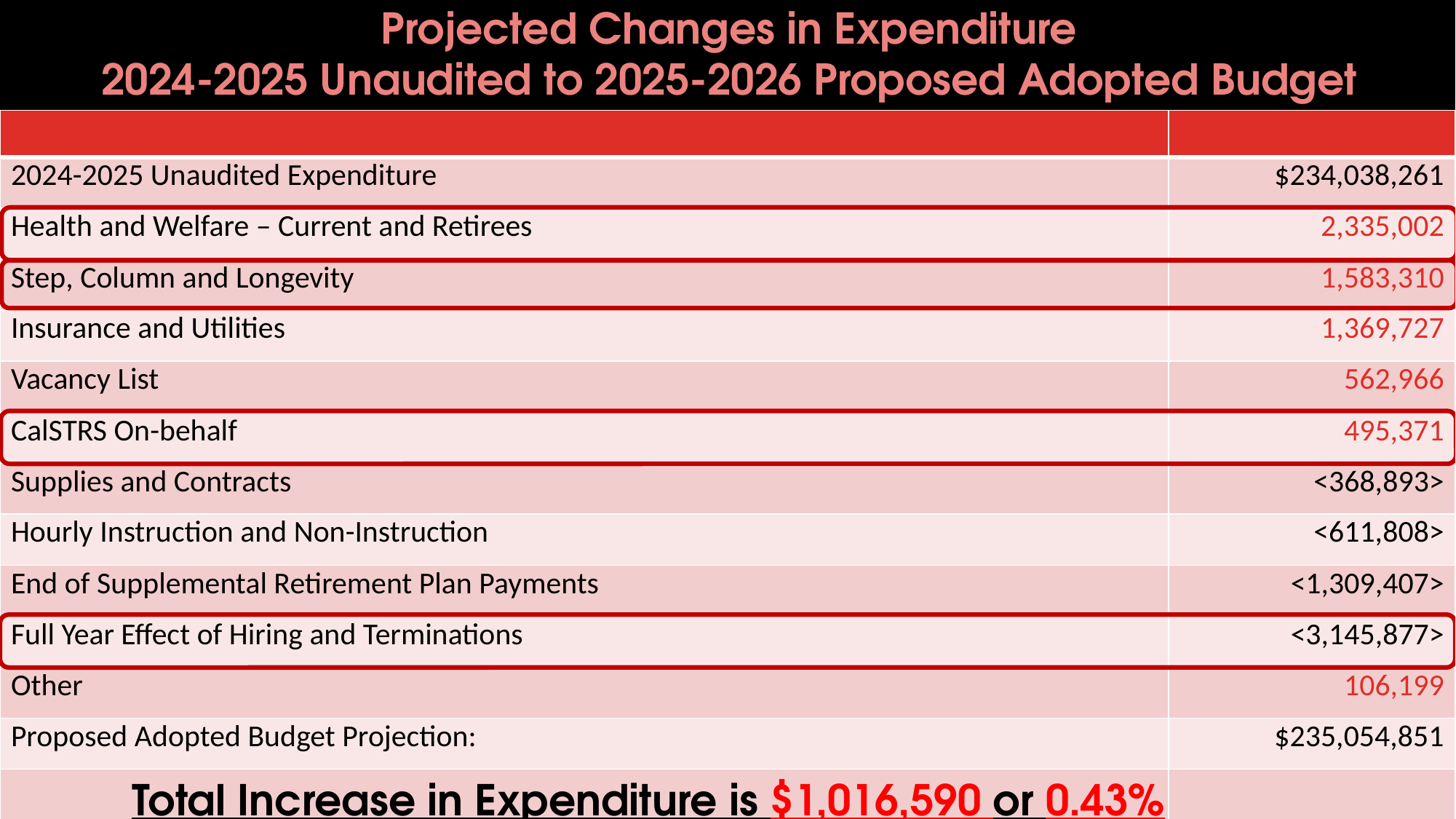

Projected Changes in Expenditure
2024-2025 Unaudited to 2025-2026 Proposed Adopted Budget
|  |  |
| --- | --- |
| 2024-2025 Unaudited Expenditure | $234,038,261 |
| Health and Welfare – Current and Retirees | 2,335,002 |
| Step, Column and Longevity | 1,583,310 |
| Insurance and Utilities | 1,369,727 |
| Vacancy List | 562,966 |
| CalSTRS On-behalf | 495,371 |
| Supplies and Contracts | <368,893> |
| Hourly Instruction and Non-Instruction | <611,808> |
| End of Supplemental Retirement Plan Payments | <1,309,407> |
| Full Year Effect of Hiring and Terminations | <3,145,877> |
| Other | 106,199 |
| Proposed Adopted Budget Projection: | $235,054,851 |
|  |  |

Total Increase in Expenditure is $1,016,590 or 0.43%